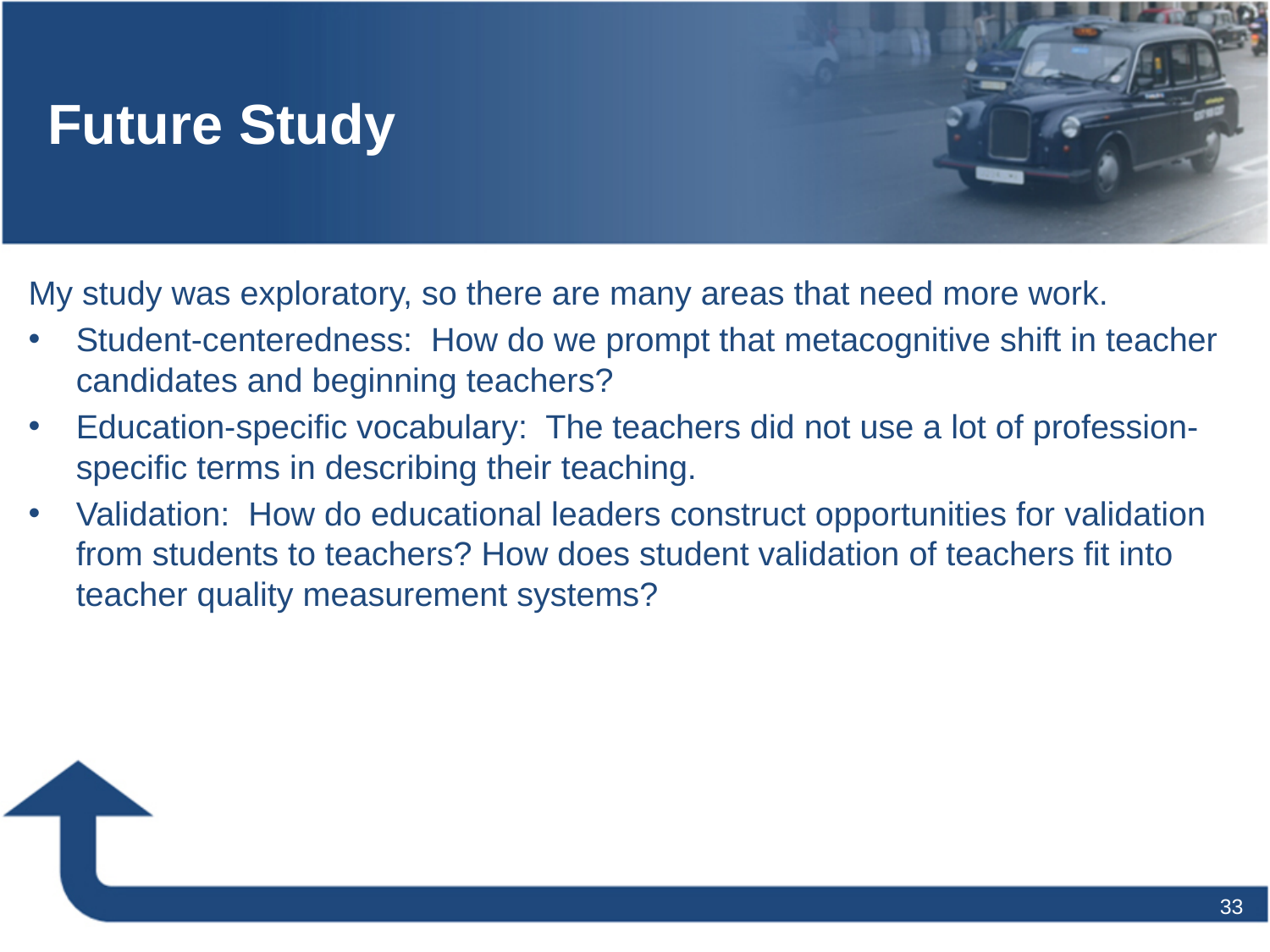

# Future Study
My study was exploratory, so there are many areas that need more work.
Student-centeredness:  How do we prompt that metacognitive shift in teacher candidates and beginning teachers?
Education-specific vocabulary:  The teachers did not use a lot of profession-specific terms in describing their teaching.
Validation:  How do educational leaders construct opportunities for validation from students to teachers? How does student validation of teachers fit into teacher quality measurement systems?

33